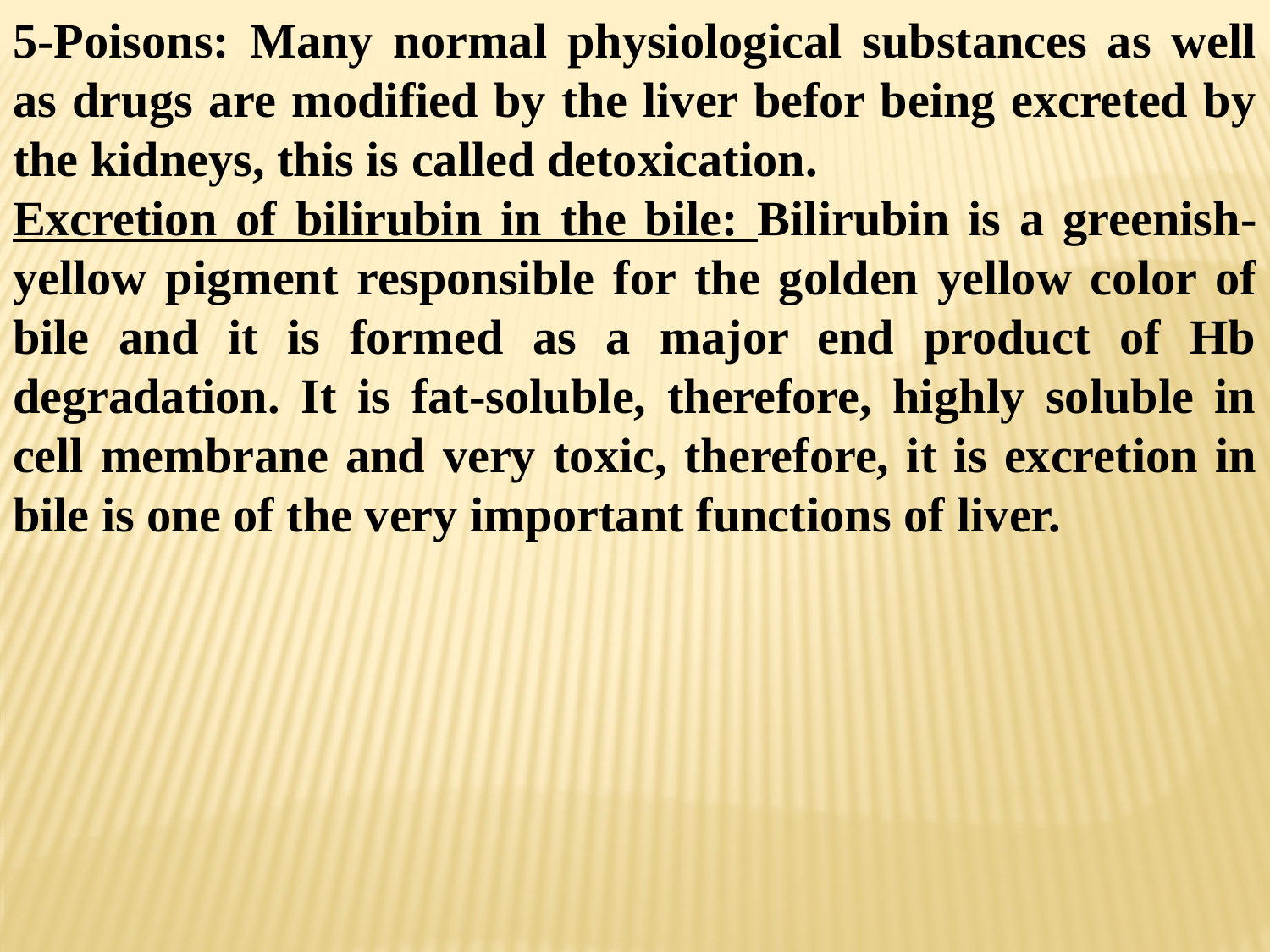

5-Poisons: Many normal physiological substances as well as drugs are modified by the liver befor being excreted by the kidneys, this is called detoxication.
Excretion of bilirubin in the bile: Bilirubin is a greenish-yellow pigment responsible for the golden yellow color of bile and it is formed as a major end product of Hb degradation. It is fat-soluble, therefore, highly soluble in cell membrane and very toxic, therefore, it is excretion in bile is one of the very important functions of liver.